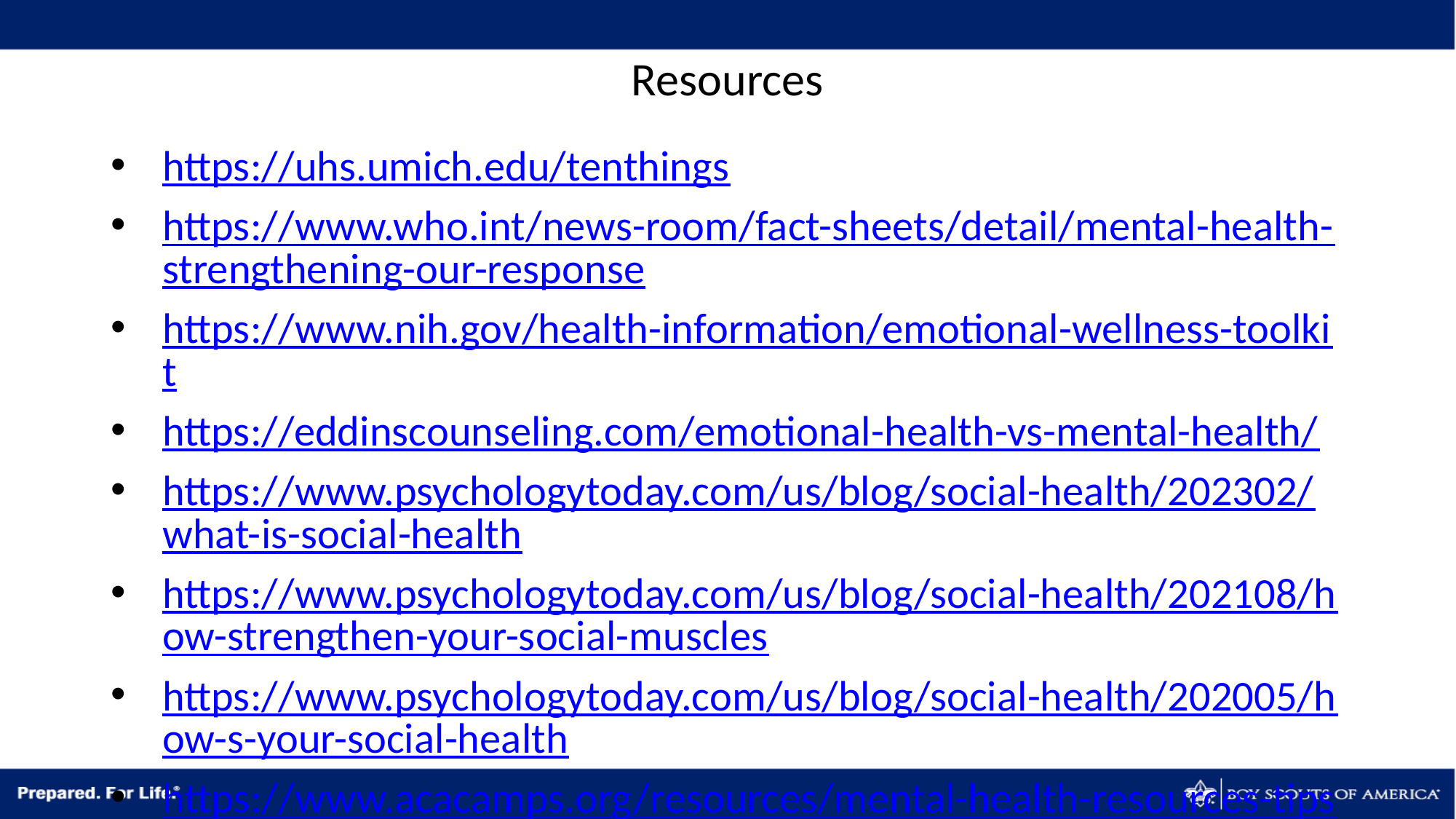

# Resources
https://uhs.umich.edu/tenthings
https://www.who.int/news-room/fact-sheets/detail/mental-health-strengthening-our-response
https://www.nih.gov/health-information/emotional-wellness-toolkit
https://eddinscounseling.com/emotional-health-vs-mental-health/
https://www.psychologytoday.com/us/blog/social-health/202302/what-is-social-health
https://www.psychologytoday.com/us/blog/social-health/202108/how-strengthen-your-social-muscles
https://www.psychologytoday.com/us/blog/social-health/202005/how-s-your-social-health
https://www.acacamps.org/resources/mental-health-resources-tips-camps
https://www.scouting.org/health-and-safety/safety-moments/psychological-first-aid/
https://blog.scoutingmagazine.org/2023/05/02/how-to-help-scouts-who-have-anxiety-about-attending-summer-camp/?utm_source=scoutingwire&utm_campaign=swvolunteer05172023&utm_medium=email&utm_content=